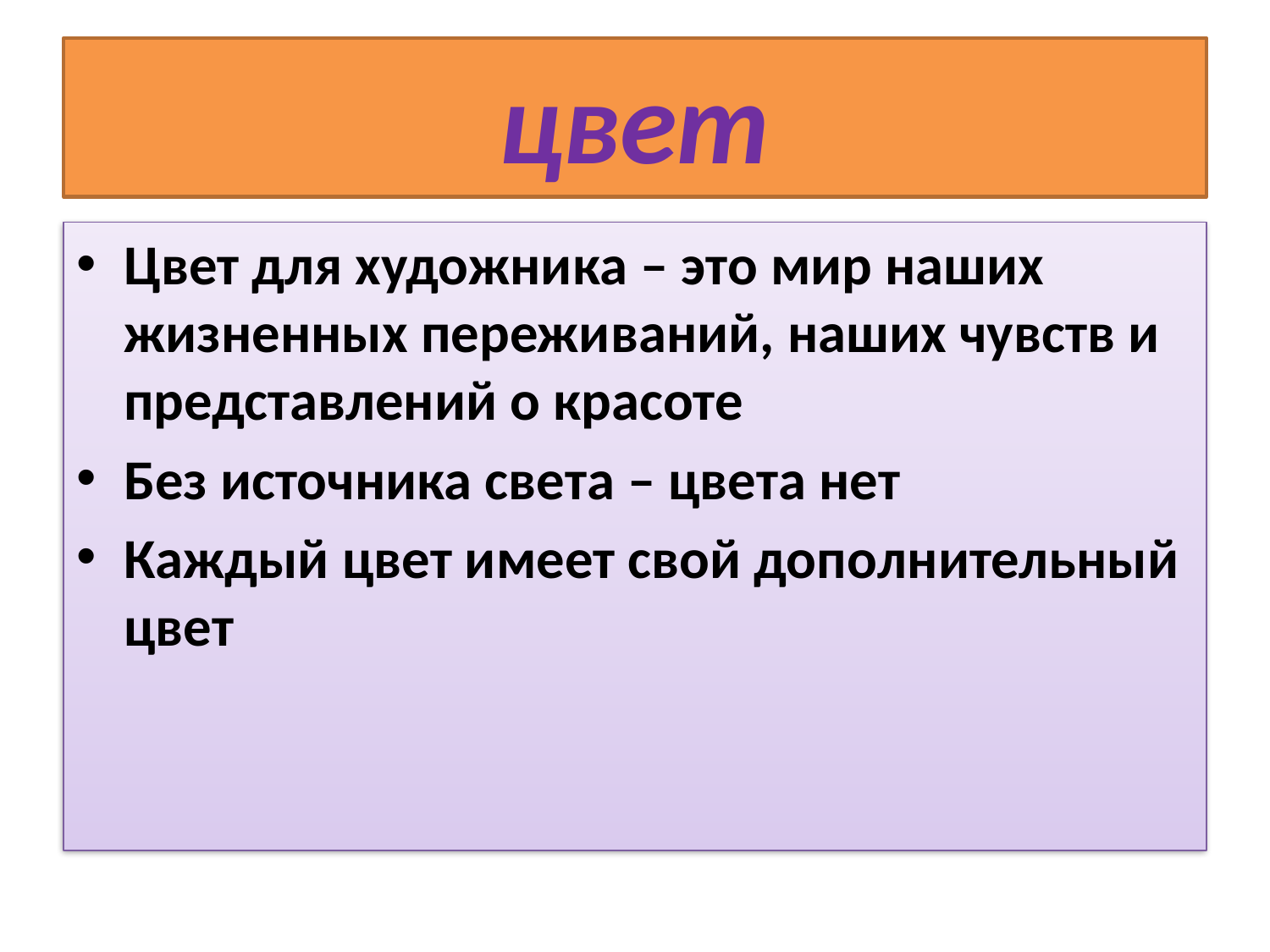

# цвет
Цвет для художника – это мир наших жизненных переживаний, наших чувств и представлений о красоте
Без источника света – цвета нет
Каждый цвет имеет свой дополнительный цвет